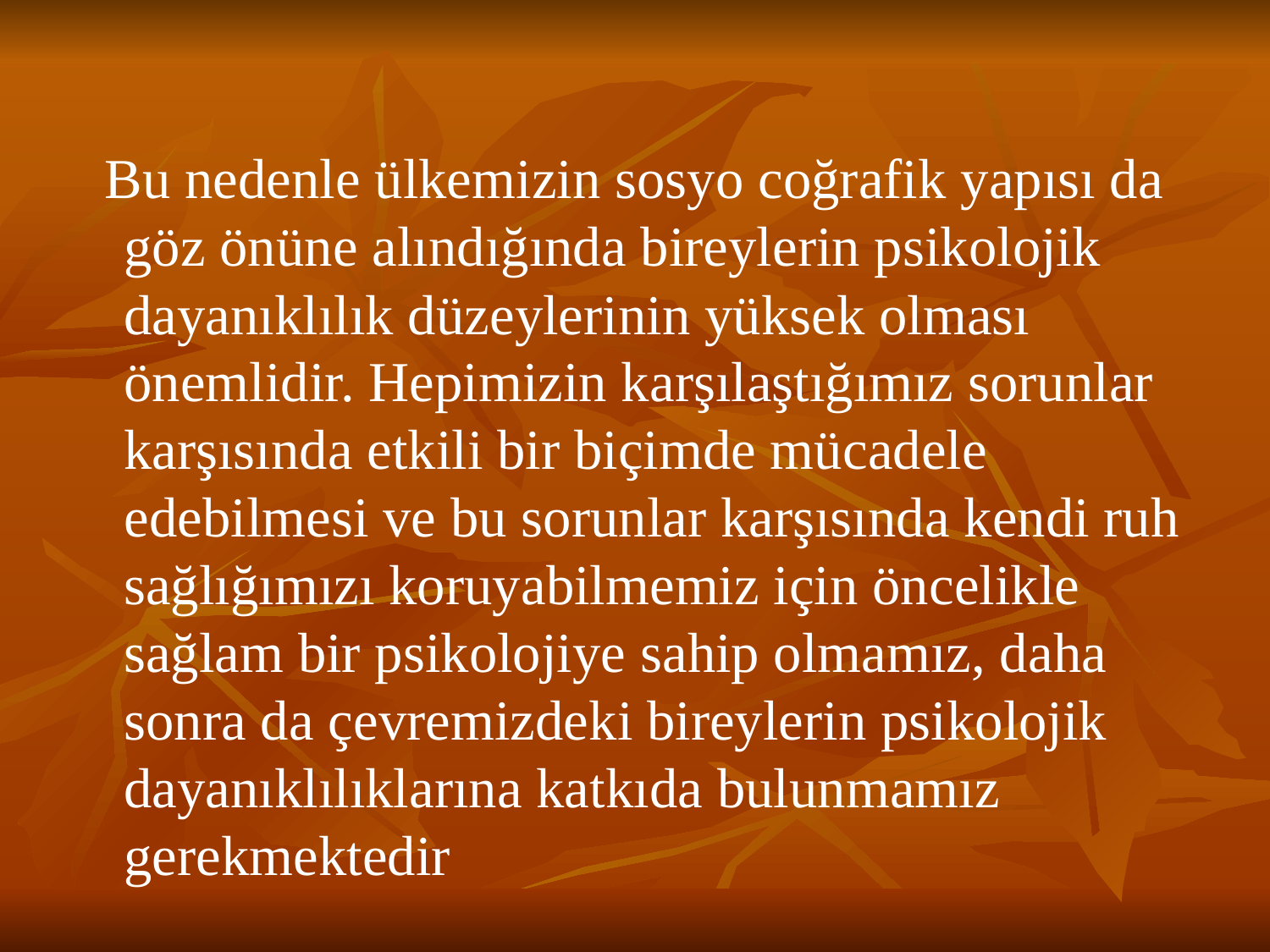

Bu nedenle ülkemizin sosyo coğrafik yapısı da göz önüne alındığında bireylerin psikolojik dayanıklılık düzeylerinin yüksek olması önemlidir. Hepimizin karşılaştığımız sorunlar karşısında etkili bir biçimde mücadele edebilmesi ve bu sorunlar karşısında kendi ruh sağlığımızı koruyabilmemiz için öncelikle sağlam bir psikolojiye sahip olmamız, daha sonra da çevremizdeki bireylerin psikolojik dayanıklılıklarına katkıda bulunmamız gerekmektedir